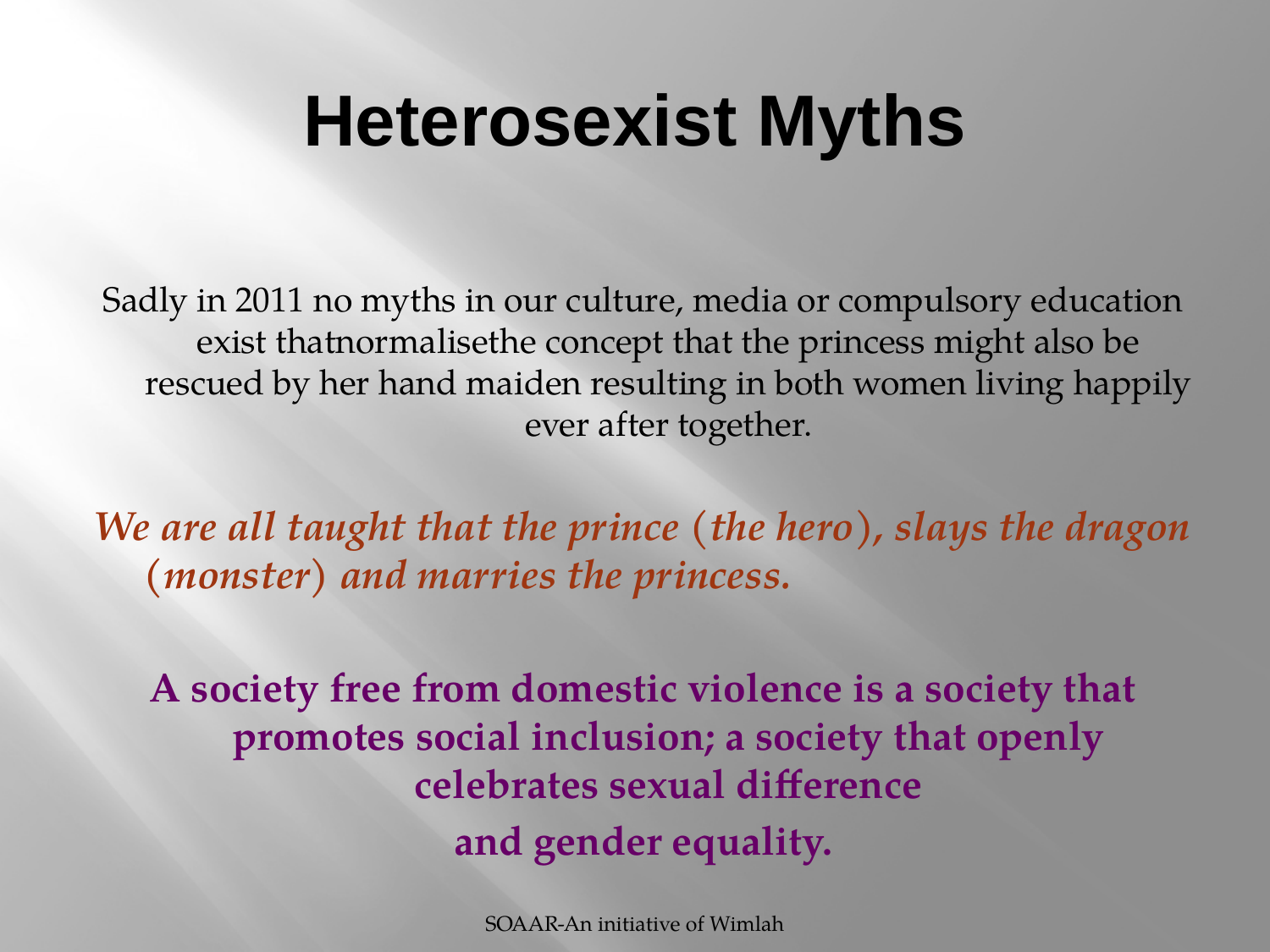

# Heterosexist Myths

Sadly in 2011 no myths in our culture, media or compulsory education exist thatnormalisethe concept that the princess might also be rescued by her hand maiden resulting in both women living happily ever after together.

We are all taught that the prince (the hero), slays the dragon (monster) and marries the princess.

A society free from domestic violence is a society that promotes social inclusion; a society that openly celebrates sexual difference
and gender equality.
SOAAR-An initiative of Wimlah